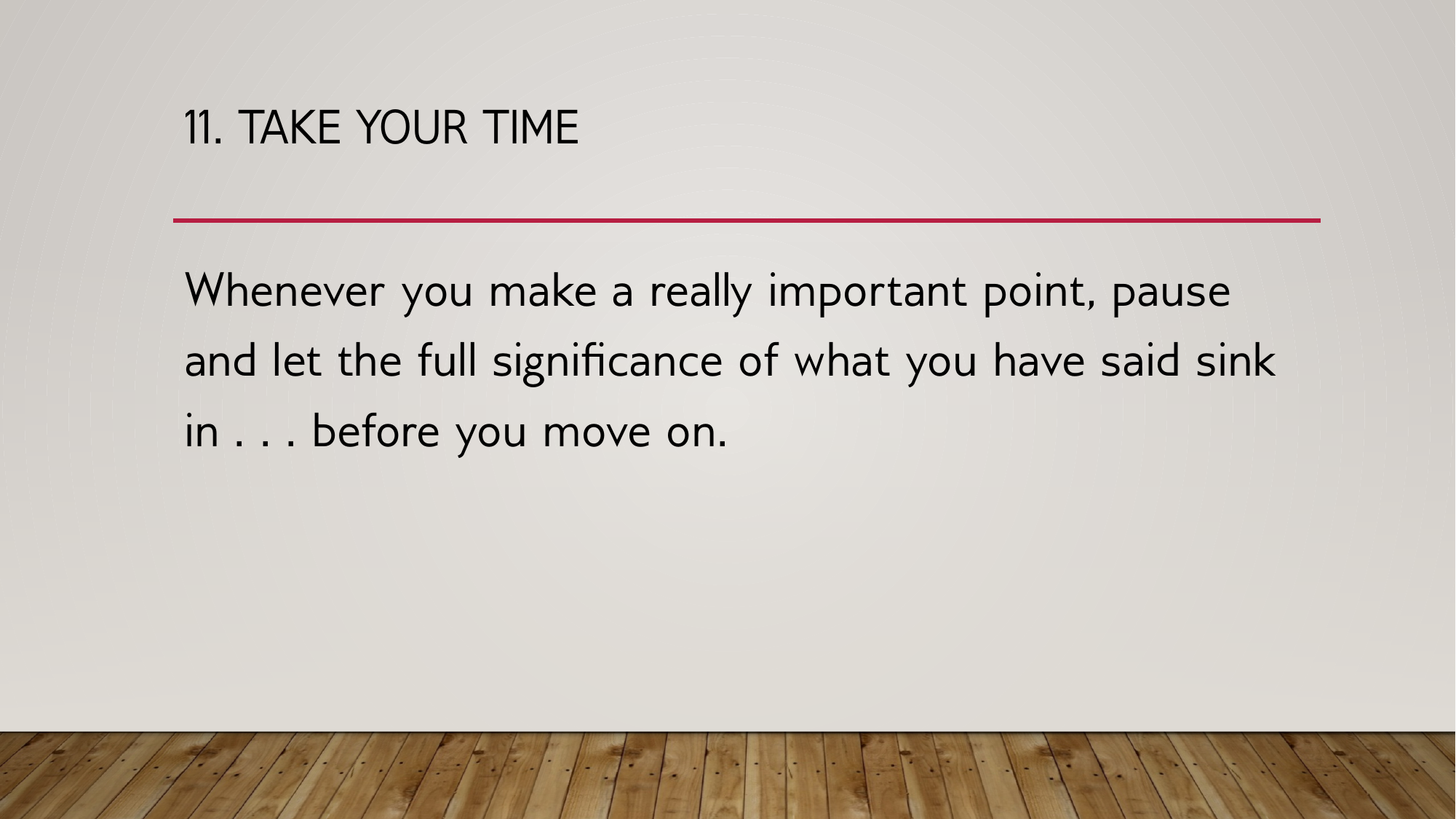

# 11. TAKE YOUR TIME
Whenever you make a really important point, pause and let the full significance of what you have said sink in . . . before you move on.